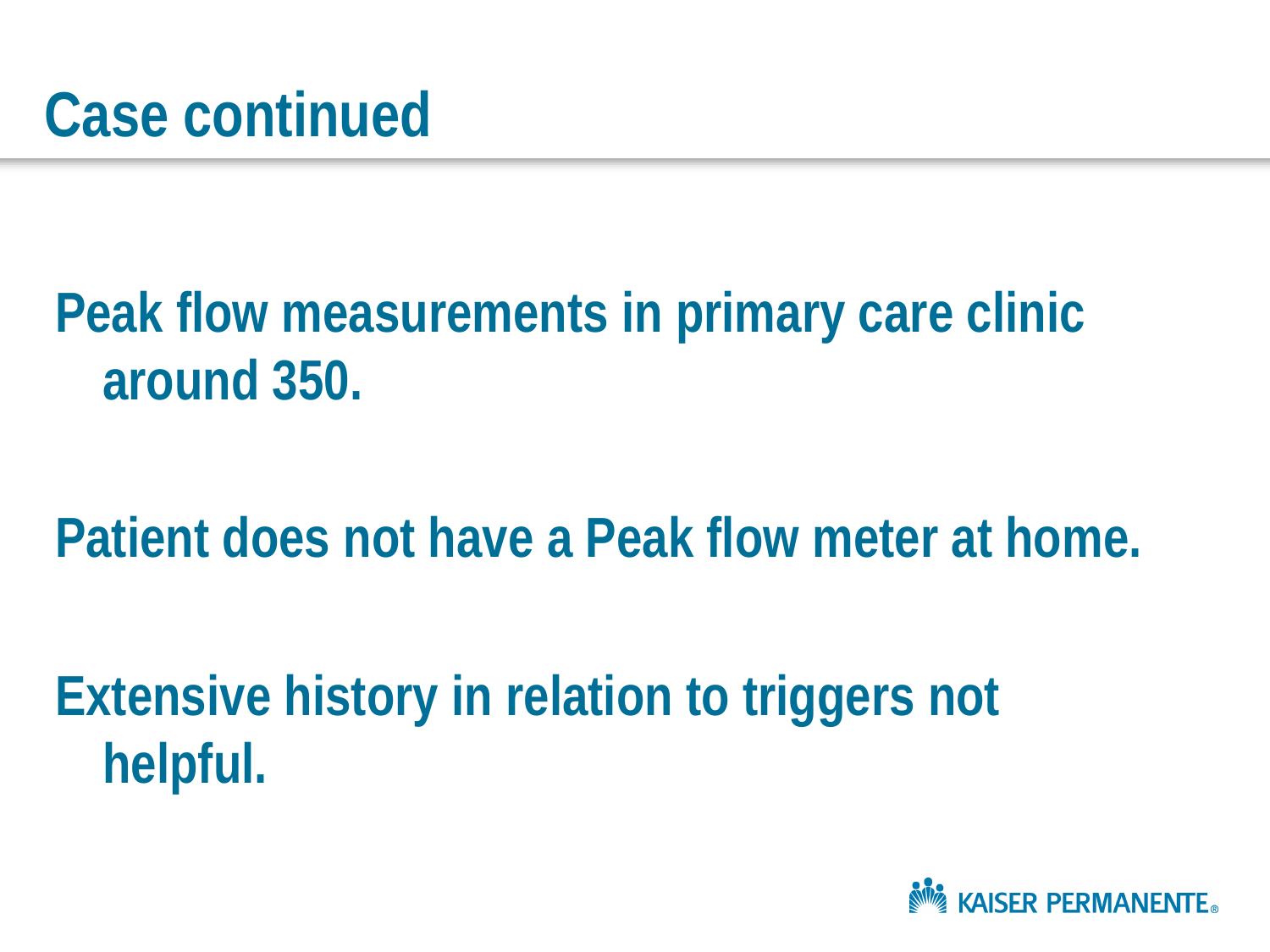

# Case continued

Peak flow measurements in primary care clinic around 350.

Patient does not have a Peak flow meter at home.

Extensive history in relation to triggers not helpful.